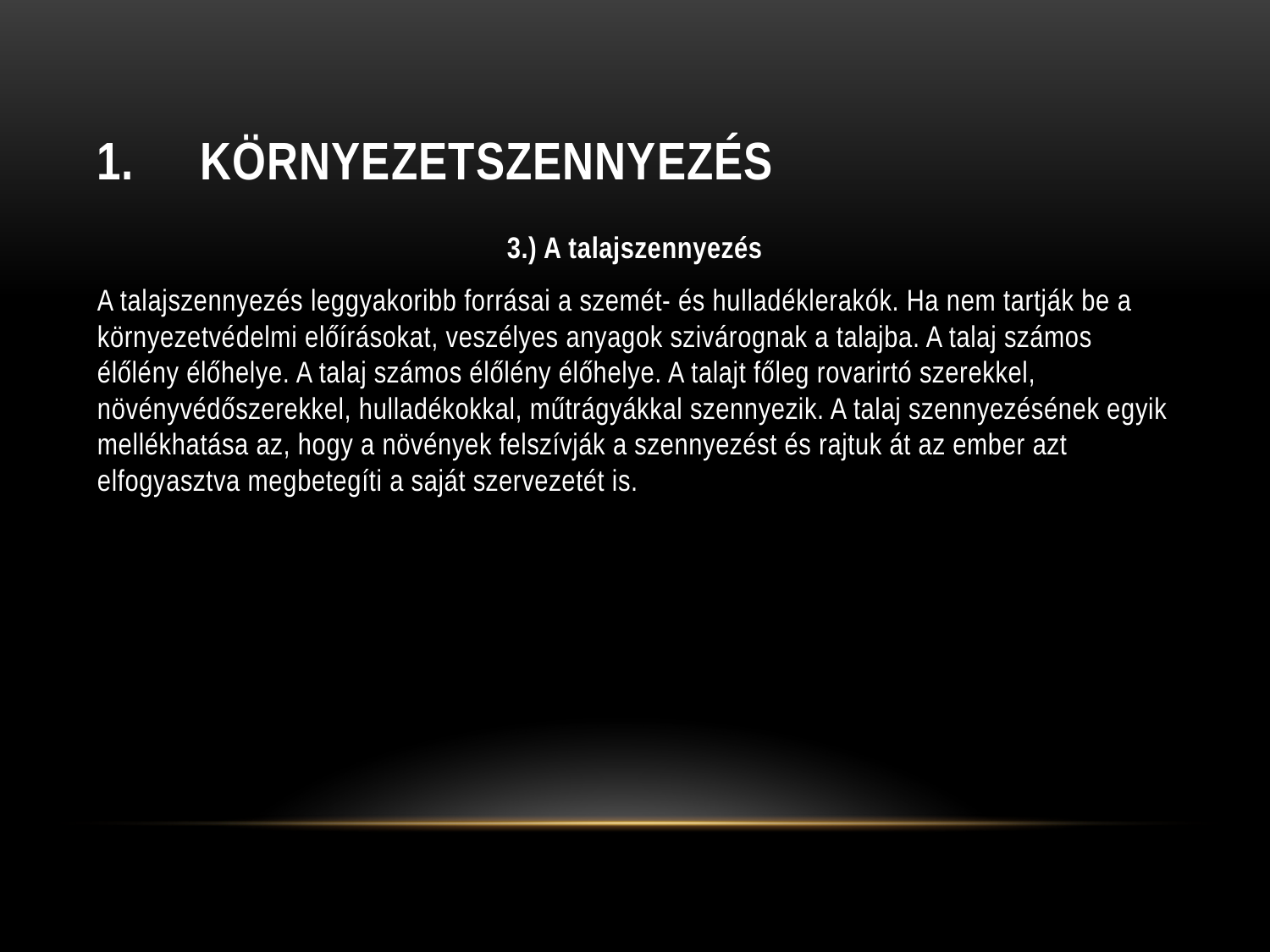

# Környezetszennyezés
3.) A talajszennyezés
A talajszennyezés leggyakoribb forrásai a szemét- és hulladéklerakók. Ha nem tartják be a környezetvédelmi előírásokat, veszélyes anyagok szivárognak a talajba. A talaj számos élőlény élőhelye. A talaj számos élőlény élőhelye. A talajt főleg rovarirtó szerekkel, növényvédőszerekkel, hulladékokkal, műtrágyákkal szennyezik. A talaj szennyezésének egyik mellékhatása az, hogy a növények felszívják a szennyezést és rajtuk át az ember azt elfogyasztva megbetegíti a saját szervezetét is.